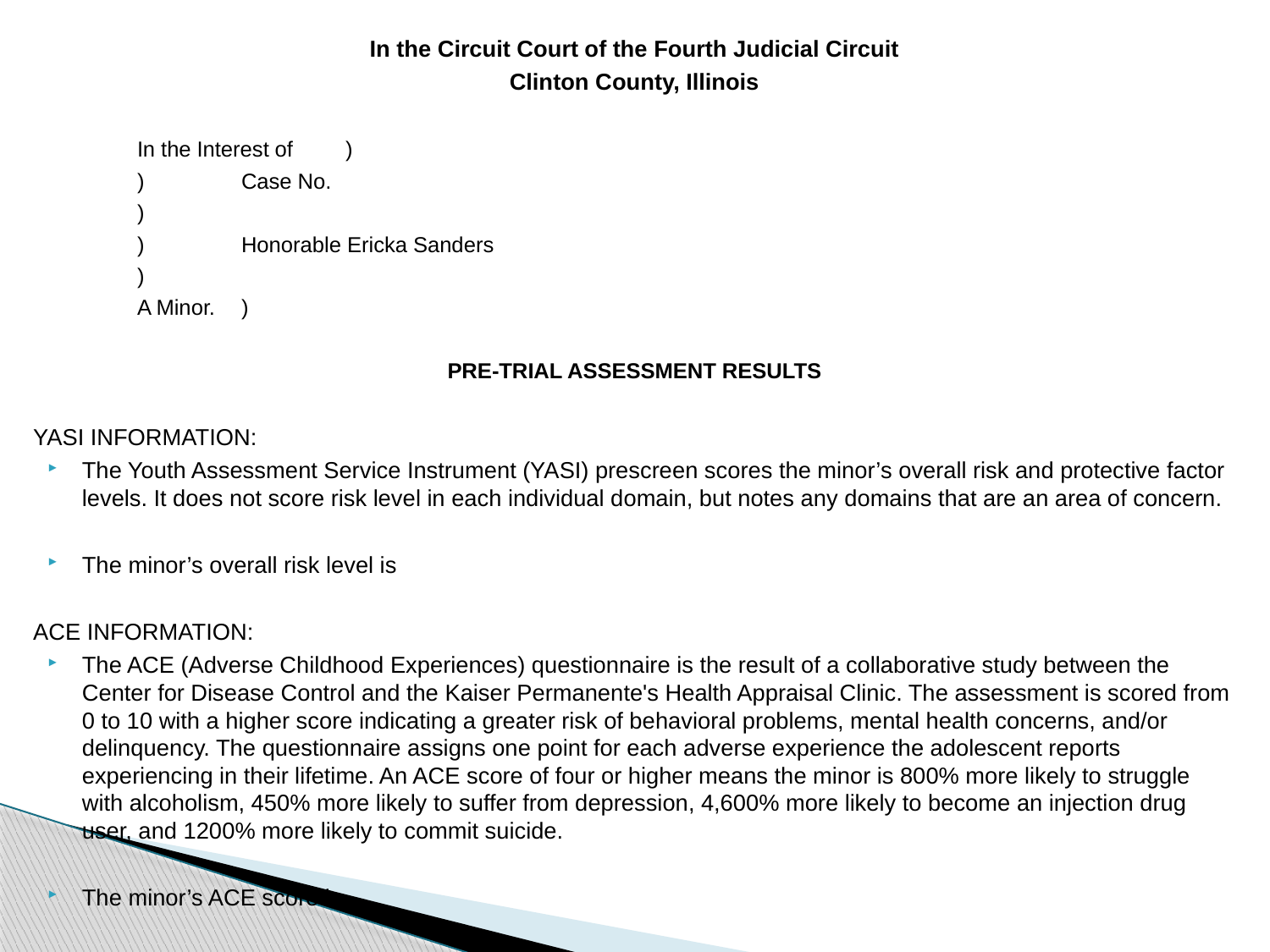

In the Circuit Court of the Fourth Judicial Circuit
Clinton County, Illinois

			In the Interest of 	)
							)	Case No.
							)
							)	Honorable Ericka Sanders
							)
				A Minor.		)

PRE-TRIAL ASSESSMENT RESULTS

YASI INFORMATION:
The Youth Assessment Service Instrument (YASI) prescreen scores the minor’s overall risk and protective factor levels. It does not score risk level in each individual domain, but notes any domains that are an area of concern.

The minor’s overall risk level is

ACE INFORMATION:
The ACE (Adverse Childhood Experiences) questionnaire is the result of a collaborative study between the Center for Disease Control and the Kaiser Permanente's Health Appraisal Clinic. The assessment is scored from 0 to 10 with a higher score indicating a greater risk of behavioral problems, mental health concerns, and/or delinquency. The questionnaire assigns one point for each adverse experience the adolescent reports experiencing in their lifetime. An ACE score of four or higher means the minor is 800% more likely to struggle with alcoholism, 450% more likely to suffer from depression, 4,600% more likely to become an injection drug user, and 1200% more likely to commit suicide.

The minor’s ACE score is